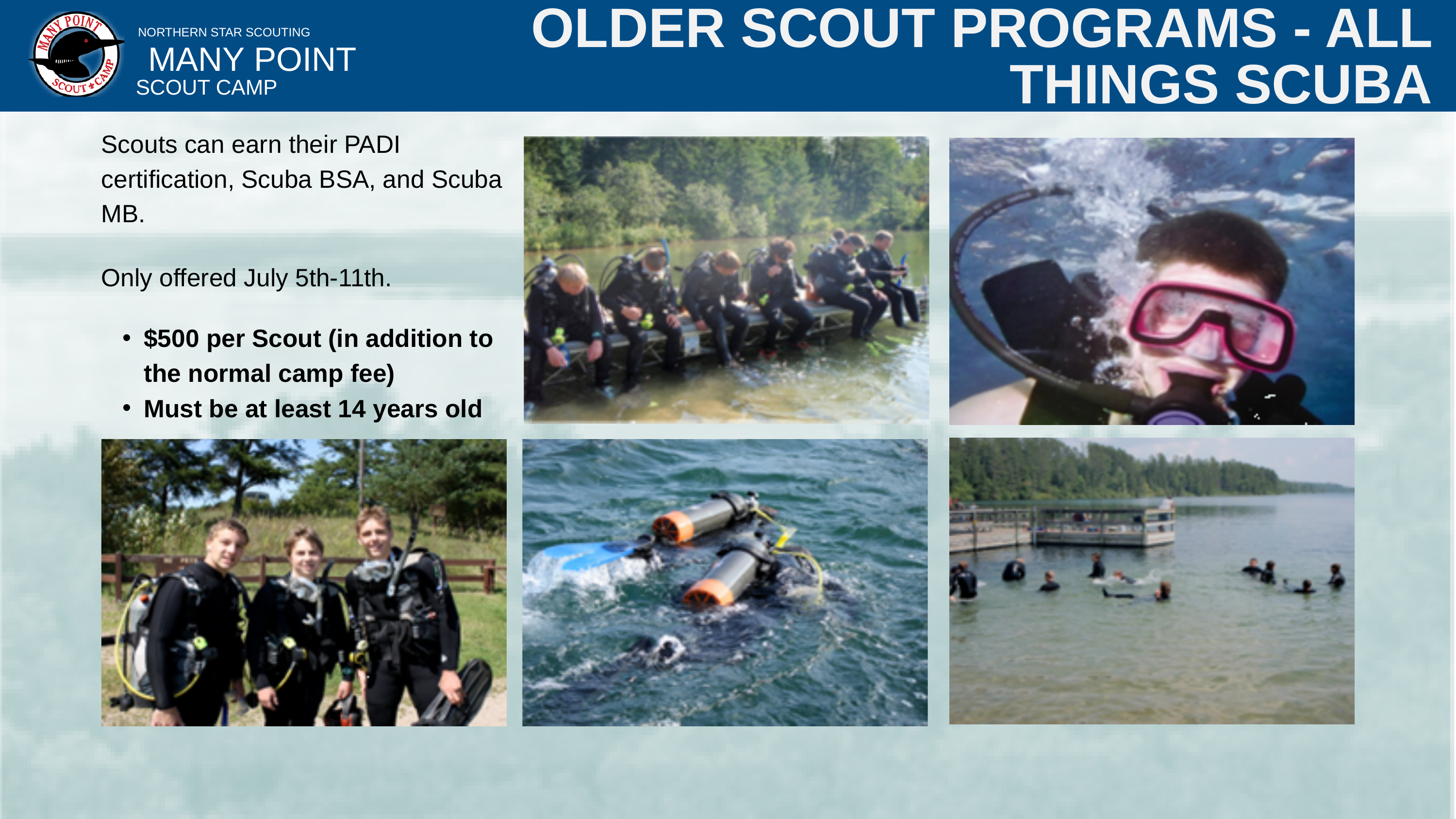

OLDER SCOUT PROGRAMS - ALL THINGS SCUBA

NORTHERN STAR SCOUTING
MANY POINT
SCOUT CAMP
Scouts can earn their PADI
certification, Scuba BSA, and Scuba MB.

Only offered July 5th-11th.

$500 per Scout (in addition to the normal camp fee)
Must be at least 14 years old